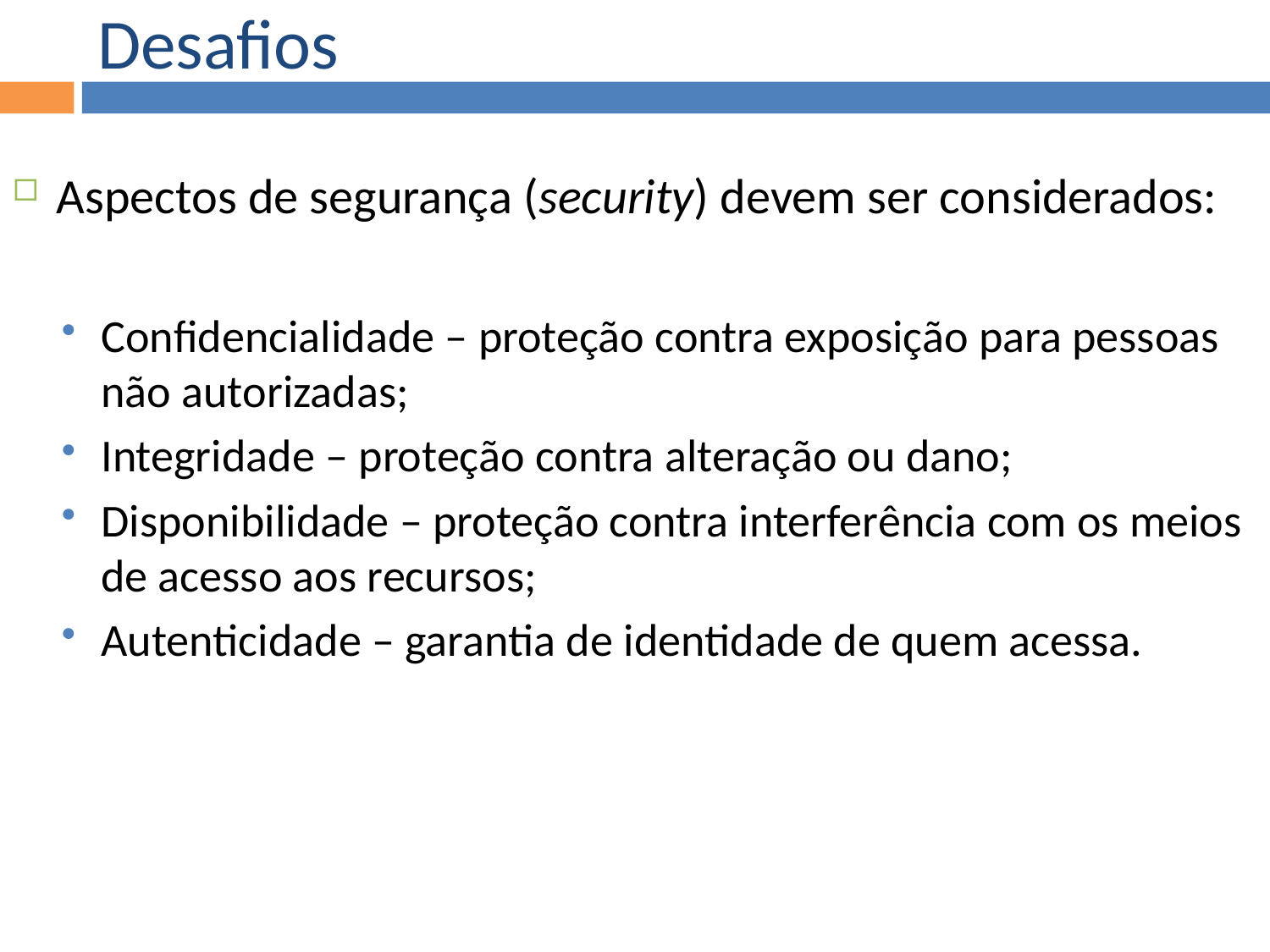

Desafios

Aspectos de segurança (security) devem ser considerados:

Confidencialidade – proteção contra exposição para pessoas não autorizadas;
Integridade – proteção contra alteração ou dano;
Disponibilidade – proteção contra interferência com os meios de acesso aos recursos;
Autenticidade – garantia de identidade de quem acessa.